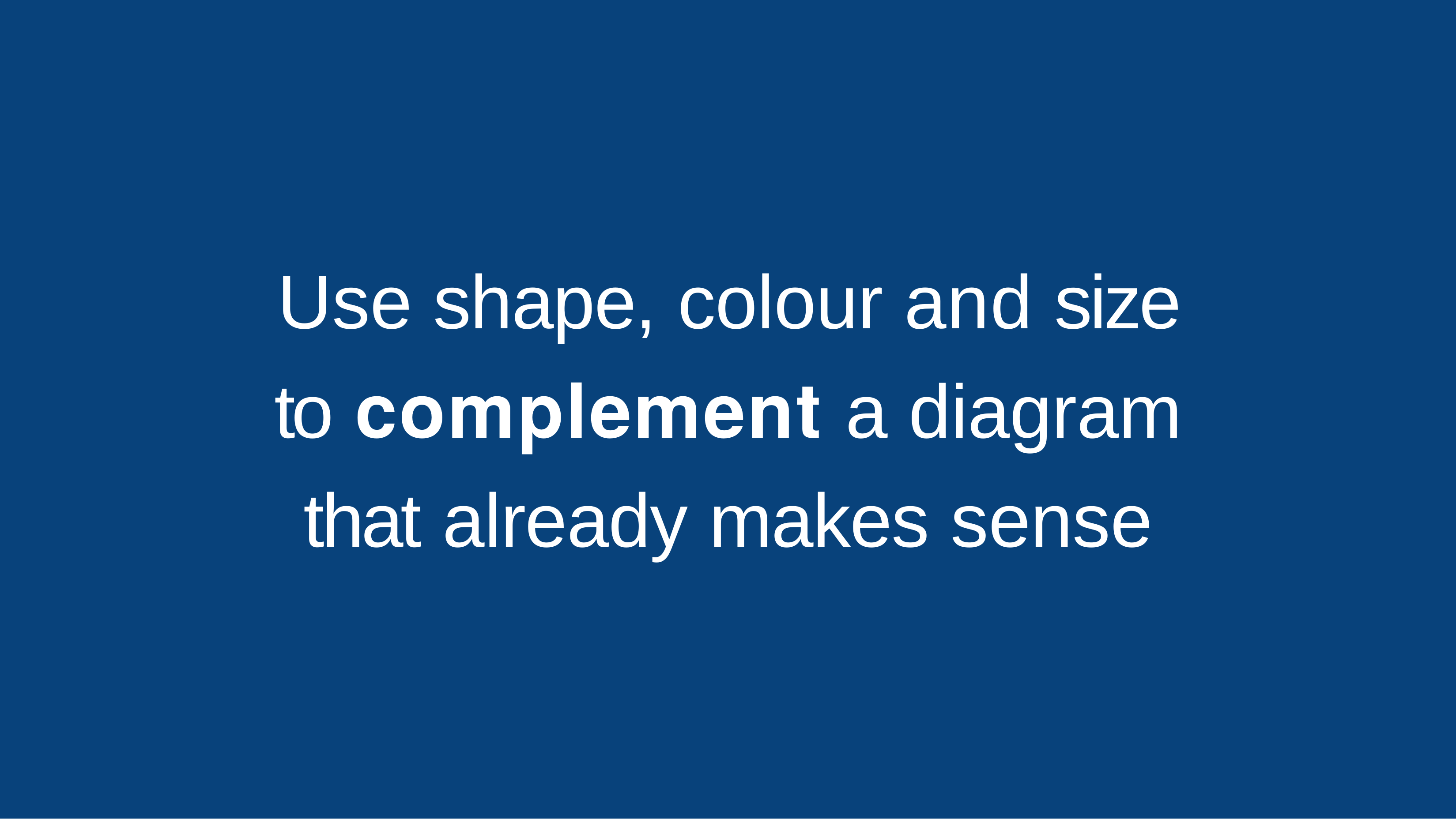

# Use shape, colour and size to complement a diagram that already makes sense